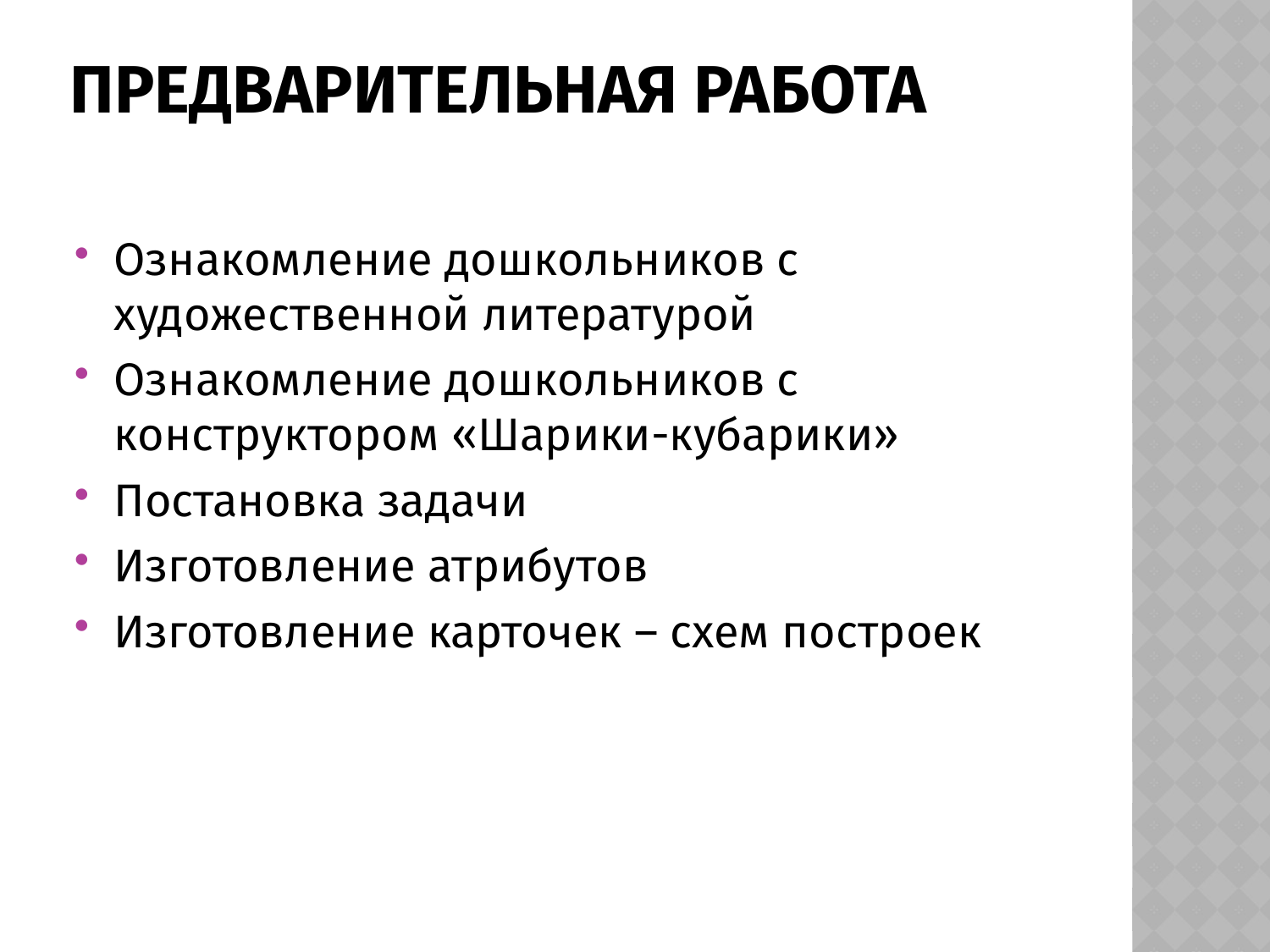

# Предварительная работа
Ознакомление дошкольников с художественной литературой
Ознакомление дошкольников с конструктором «Шарики-кубарики»
Постановка задачи
Изготовление атрибутов
Изготовление карточек – схем построек